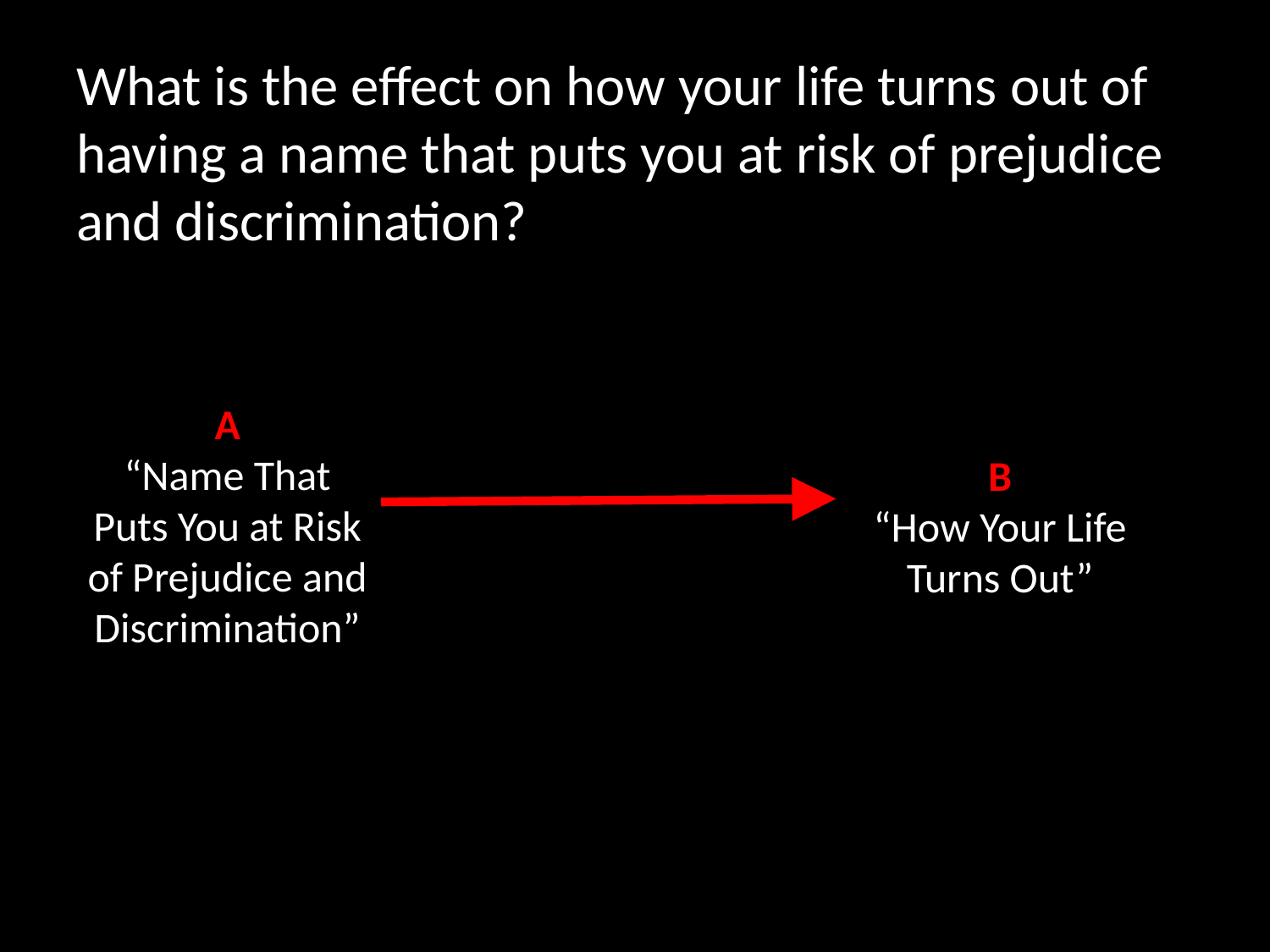

What is the effect on how your life turns out of having a name that puts you at risk of prejudice and discrimination?

A
“Name That Puts You at Risk of Prejudice and Discrimination”
B
“How Your Life Turns Out”